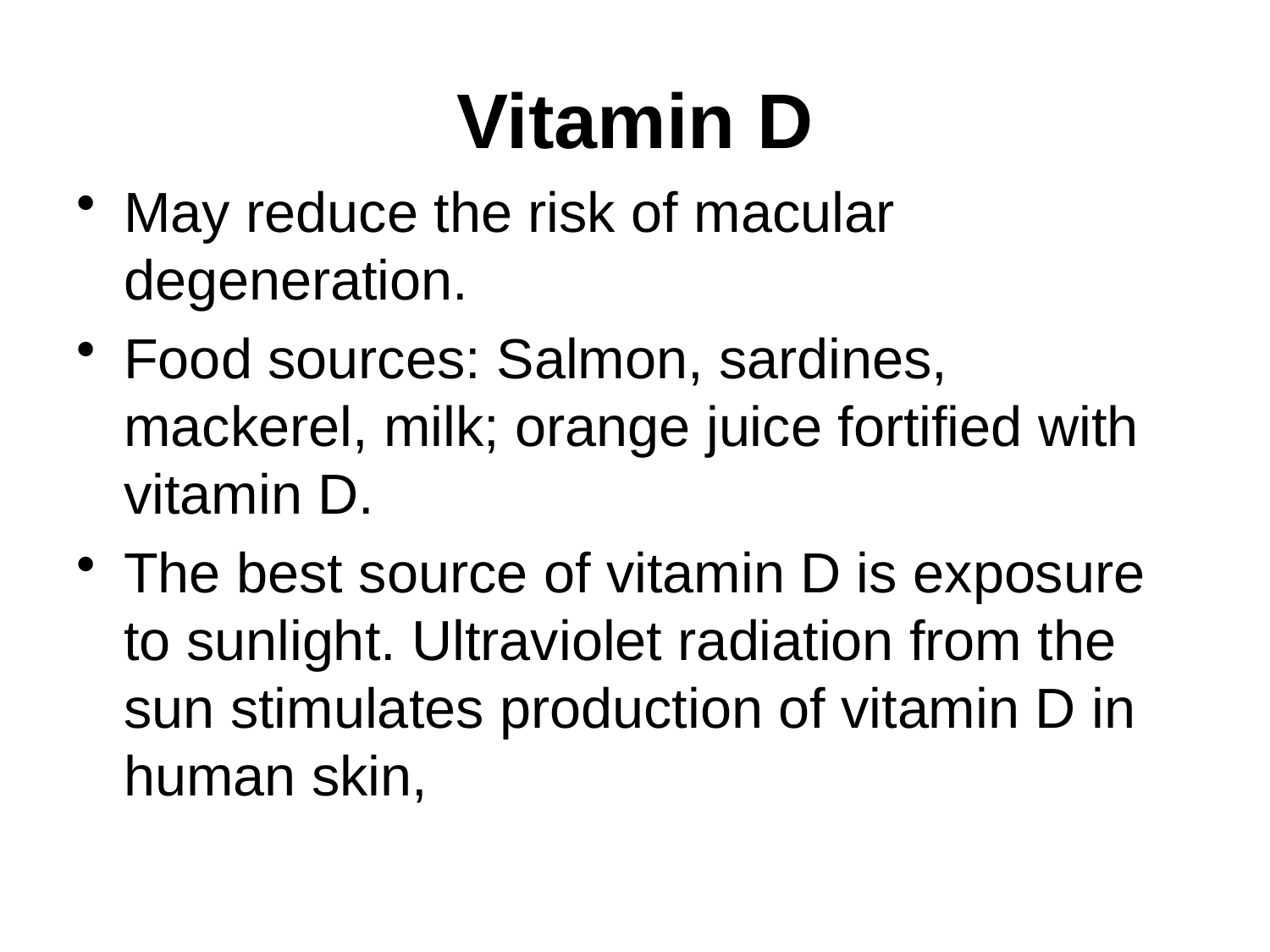

# Vitamin D
May reduce the risk of macular degeneration.
Food sources: Salmon, sardines, mackerel, milk; orange juice fortified with vitamin D.
The best source of vitamin D is exposure to sunlight. Ultraviolet radiation from the sun stimulates production of vitamin D in human skin,